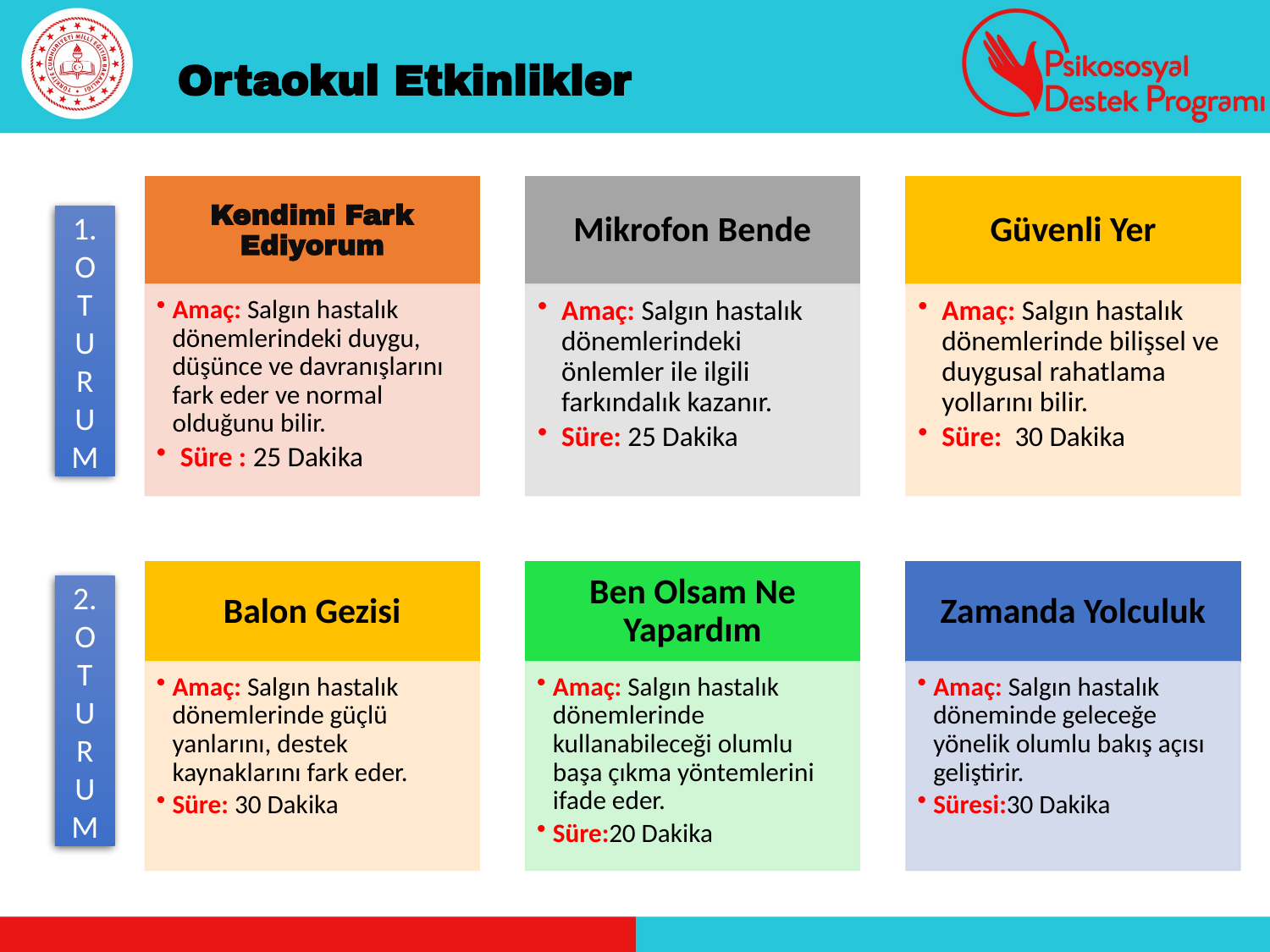

# Ortaokul Etkinlikler
Kendimi Fark Ediyorum
Amaç: Salgın hastalık dönemlerindeki duygu, düşünce ve davranışlarını fark eder ve normal olduğunu bilir.
Süre : 25 Dakika
Mikrofon Bende
Amaç: Salgın hastalık dönemlerindeki önlemler ile ilgili farkındalık kazanır.
Süre: 25 Dakika
Güvenli Yer
Amaç: Salgın hastalık dönemlerinde bilişsel ve duygusal rahatlama yollarını bilir.
Süre:  30 Dakika
1. OTURUM
Balon Gezisi
Amaç: Salgın hastalık dönemlerinde güçlü yanlarını, destek kaynaklarını fark eder.
Süre: 30 Dakika
Ben Olsam Ne Yapardım
Amaç: Salgın hastalık dönemlerinde kullanabileceği olumlu başa çıkma yöntemlerini ifade eder.
Süre:20 Dakika
Zamanda Yolculuk
Amaç: Salgın hastalık döneminde geleceğe yönelik olumlu bakış açısı geliştirir.
Süresi:30 Dakika
2. OTURUM